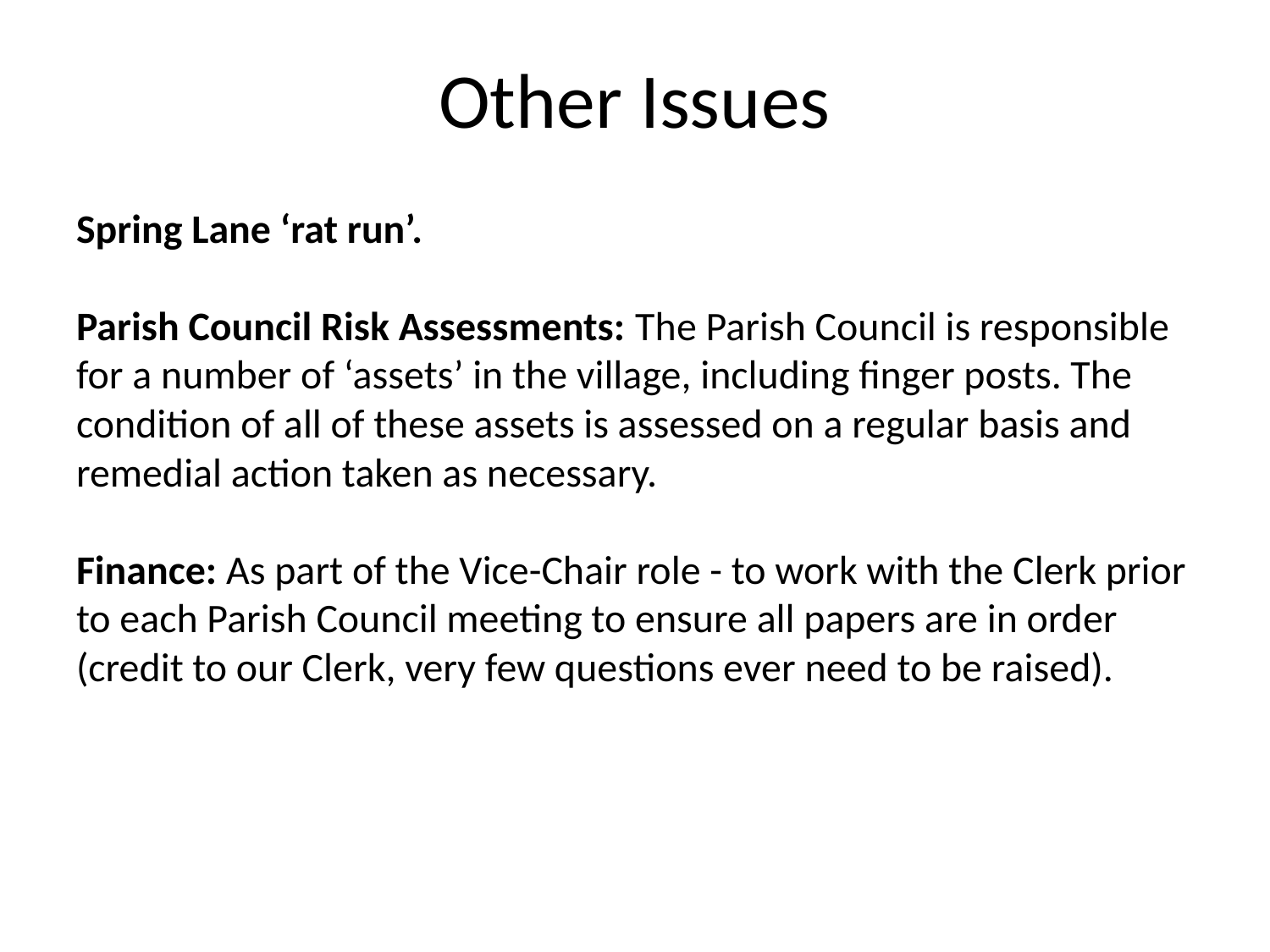

# Other Issues
Spring Lane ‘rat run’.

Parish Council Risk Assessments: The Parish Council is responsible for a number of ‘assets’ in the village, including finger posts. The condition of all of these assets is assessed on a regular basis and remedial action taken as necessary.

Finance: As part of the Vice-Chair role - to work with the Clerk prior to each Parish Council meeting to ensure all papers are in order (credit to our Clerk, very few questions ever need to be raised).

Peter Weston